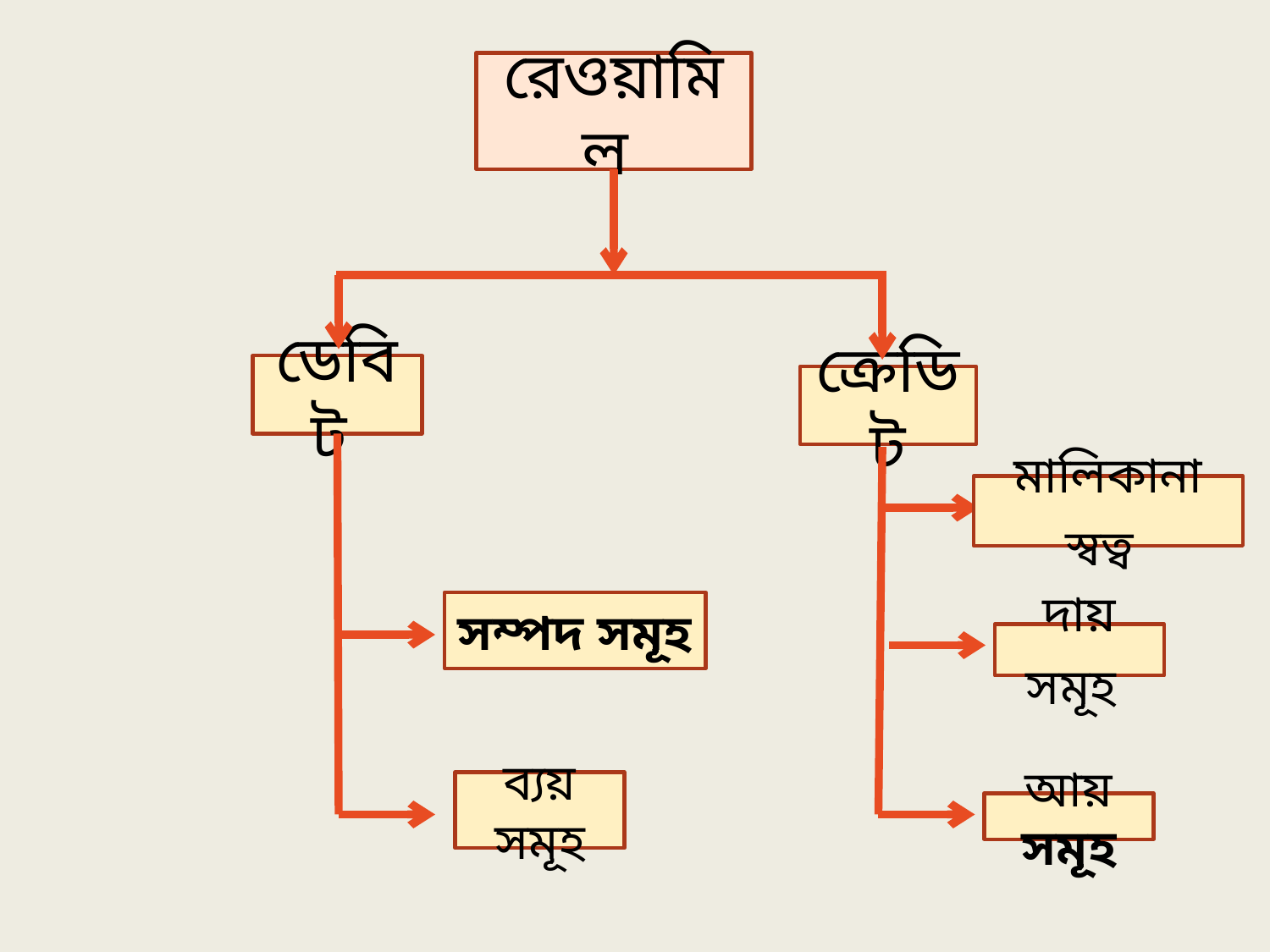

রেওয়ামিল
ডেবিট
ক্রেডিট
মালিকানা স্বত্ব
সম্পদ সমূহ
দায় সমূহ
ব্যয় সমূহ
আয় সমূহ